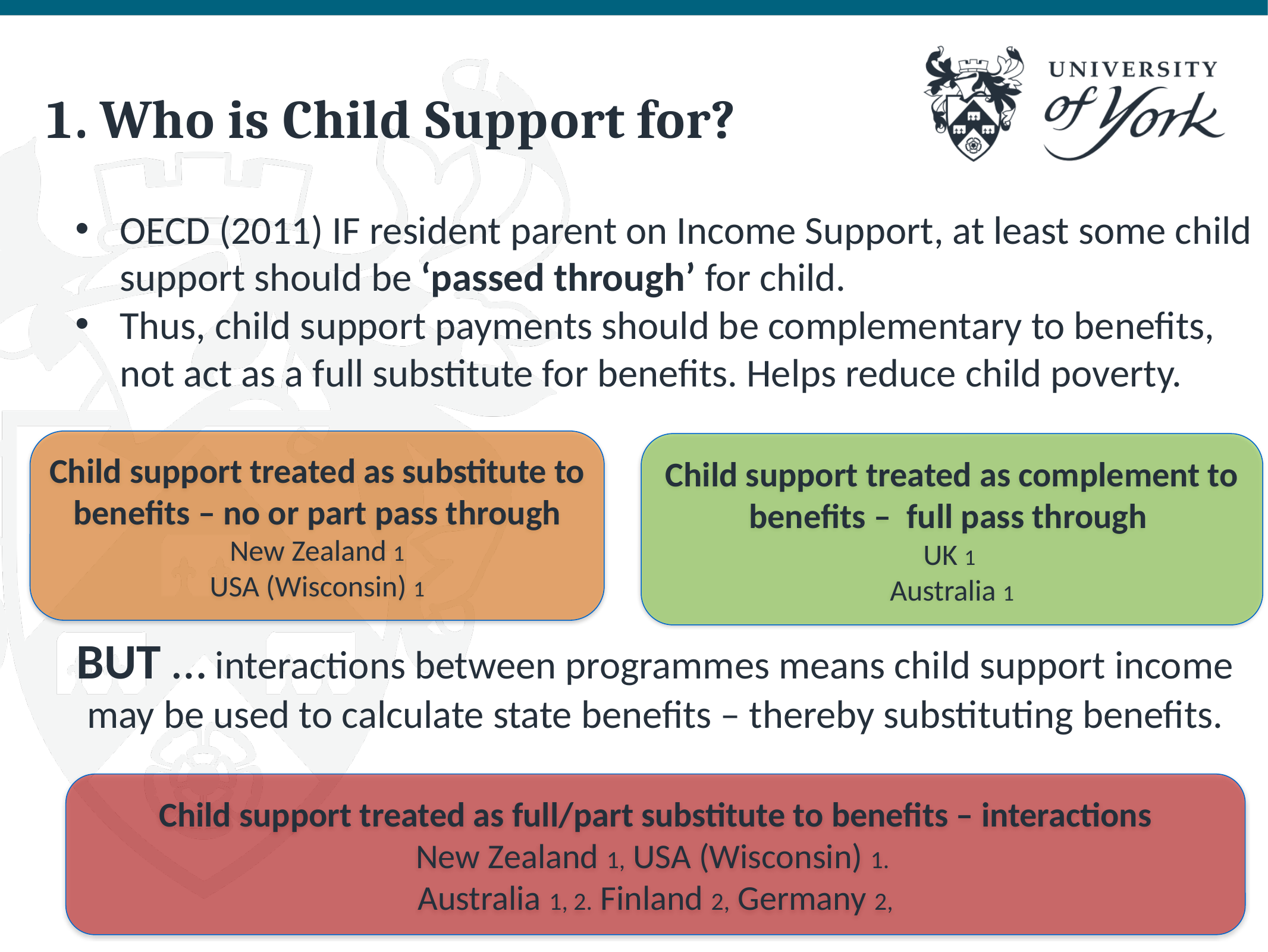

# 1. Who is Child Support for?
OECD (2011) IF resident parent on Income Support, at least some child support should be ‘passed through’ for child.
Thus, child support payments should be complementary to benefits, not act as a full substitute for benefits. Helps reduce child poverty.
Child support treated as substitute to benefits – no or part pass through
New Zealand 1
USA (Wisconsin) 1
Child support treated as complement to benefits –  full pass through
UK 1
Australia 1
BUT … interactions between programmes means child support income may be used to calculate state benefits – thereby substituting benefits.
Child support treated as full/part substitute to benefits – interactions
New Zealand 1, USA (Wisconsin) 1.
Australia 1, 2. Finland 2, Germany 2,